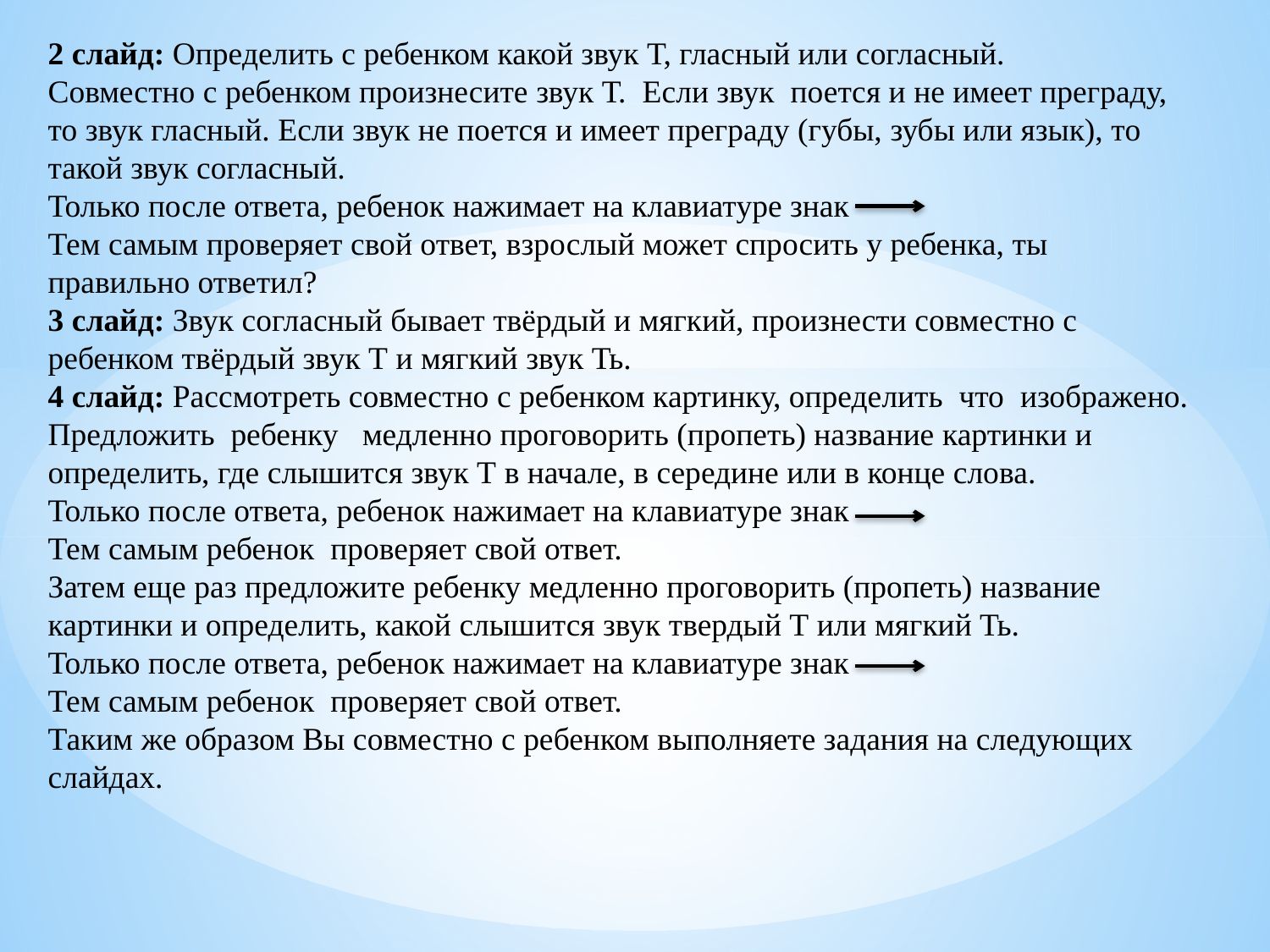

# 2 слайд: Определить с ребенком какой звук Т, гласный или согласный. Совместно с ребенком произнесите звук Т.  Если звук  поется и не имеет преграду, то звук гласный. Если звук не поется и имеет преграду (губы, зубы или язык), то такой звук согласный. Только после ответа, ребенок нажимает на клавиатуре знак Тем самым проверяет свой ответ, взрослый может спросить у ребенка, ты правильно ответил? 3 слайд: Звук согласный бывает твёрдый и мягкий, произнести совместно с ребенком твёрдый звук Т и мягкий звук Ть. 4 слайд: Рассмотреть совместно с ребенком картинку, определить  что  изображено. Предложить  ребенку   медленно проговорить (пропеть) название картинки и определить, где слышится звук Т в начале, в середине или в конце слова. Только после ответа, ребенок нажимает на клавиатуре знак Тем самым ребенок  проверяет свой ответ. Затем еще раз предложите ребенку медленно проговорить (пропеть) название картинки и определить, какой слышится звук твердый Т или мягкий Ть. Только после ответа, ребенок нажимает на клавиатуре знак Тем самым ребенок  проверяет свой ответ. Таким же образом Вы совместно с ребенком выполняете задания на следующих слайдах.